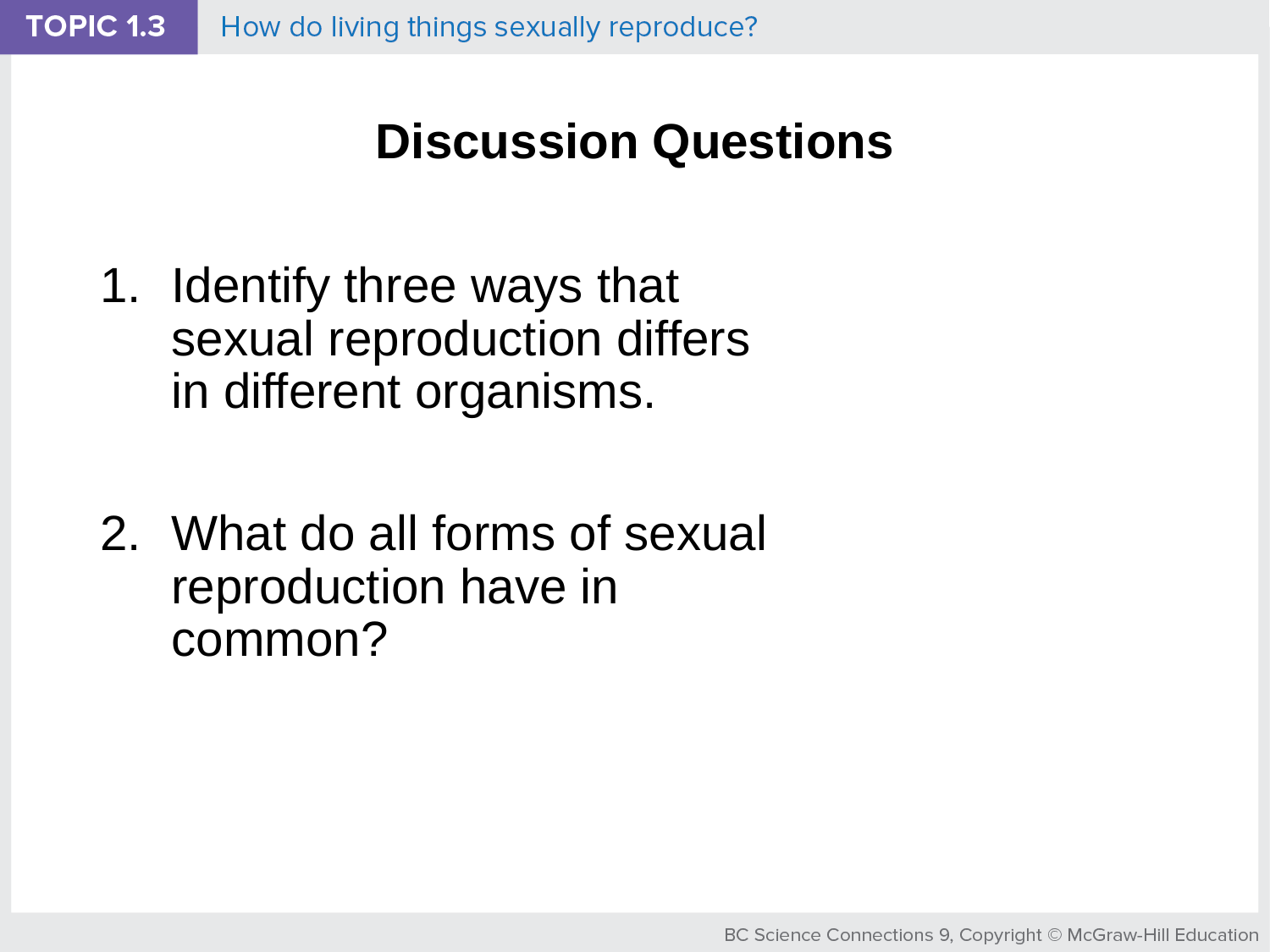

# Discussion Questions
Identify three ways that sexual reproduction differs in different organisms.

What do all forms of sexual reproduction have in common?